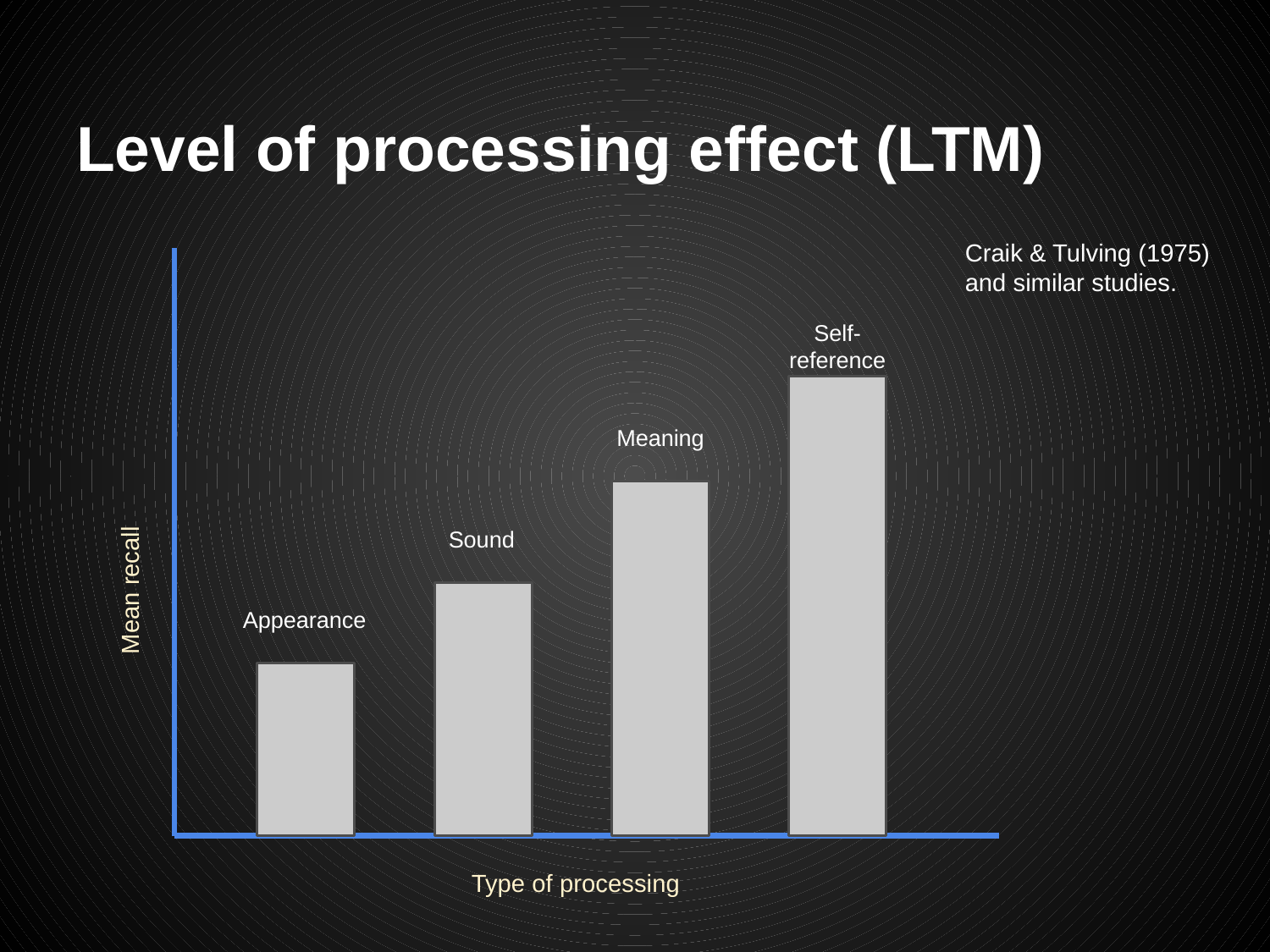

# Level of processing effect (LTM)
Craik & Tulving (1975) and similar studies.
Self-
reference

Meaning
Mean recall

Sound

Appearance

Type of processing